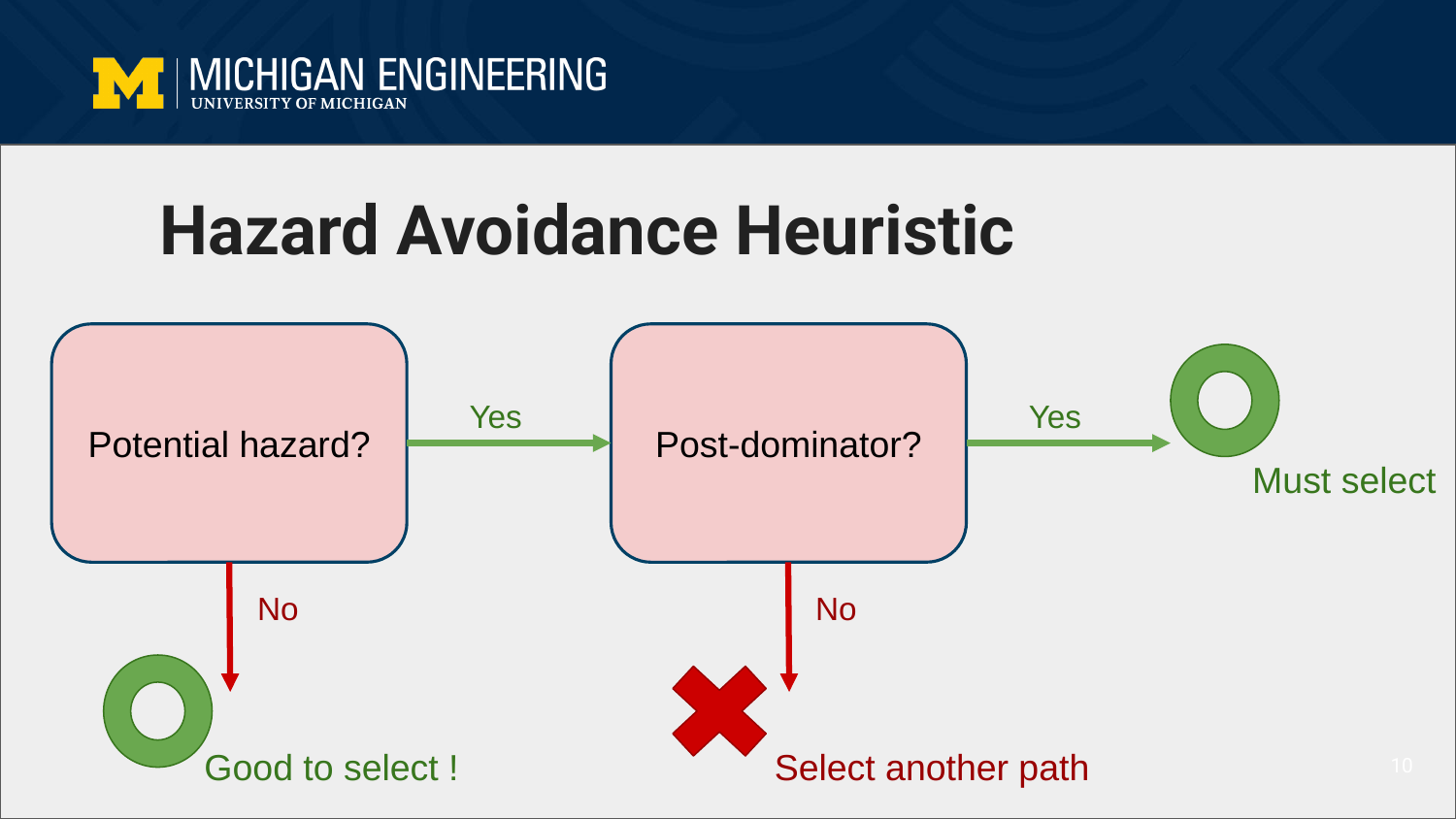

# Hazard Avoidance Heuristic
Potential hazard?
Post-dominator?

Yes
Yes
Must select
No
No

Good to select !
Select another path
10